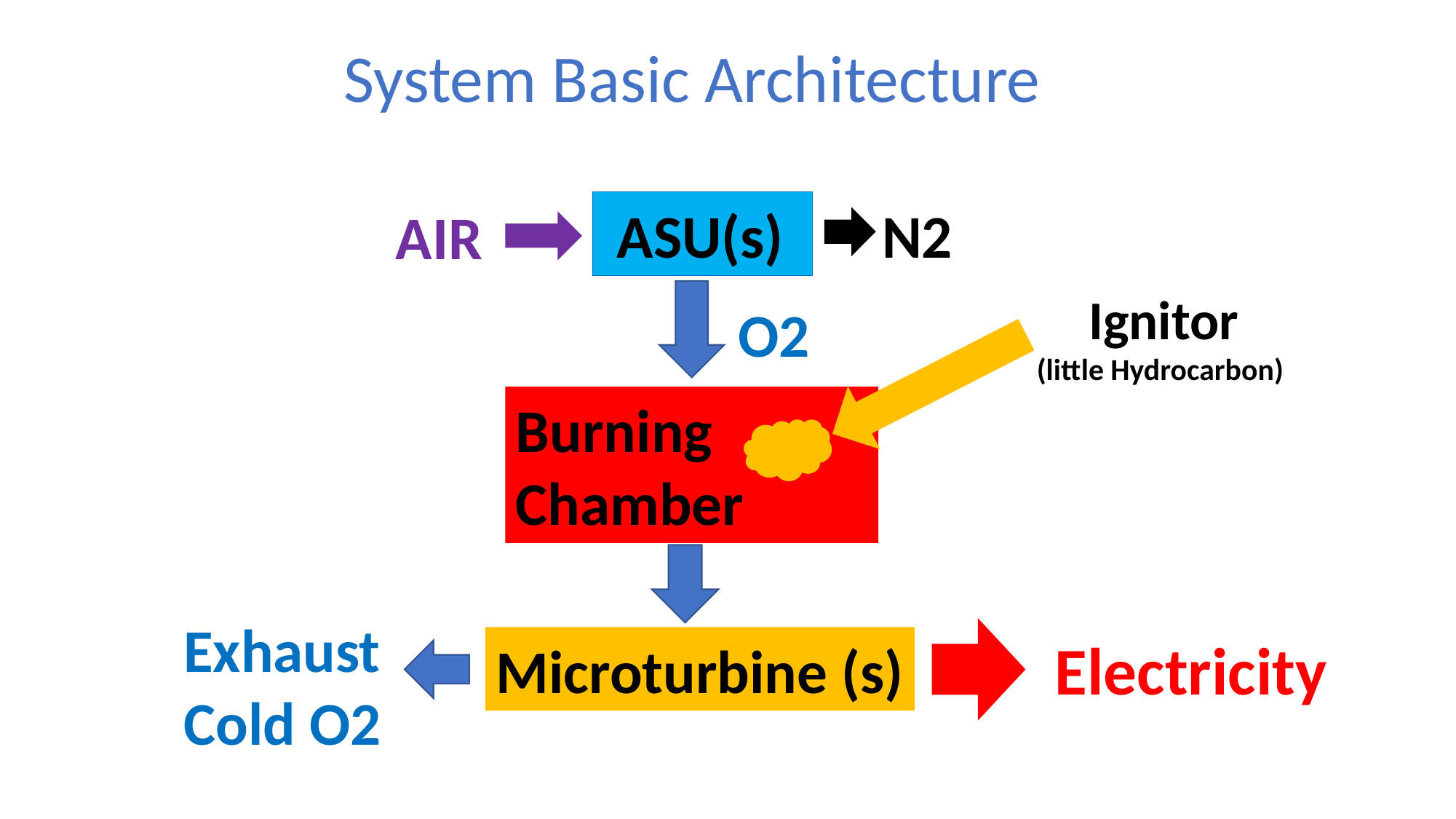

# System Basic Architecture

 ASU(s)
N2
AIR

Ignitor
(little Hydrocarbon)

O2
Burning
Chamber

Exhaust
Cold O2
Electricity

Microturbine (s)